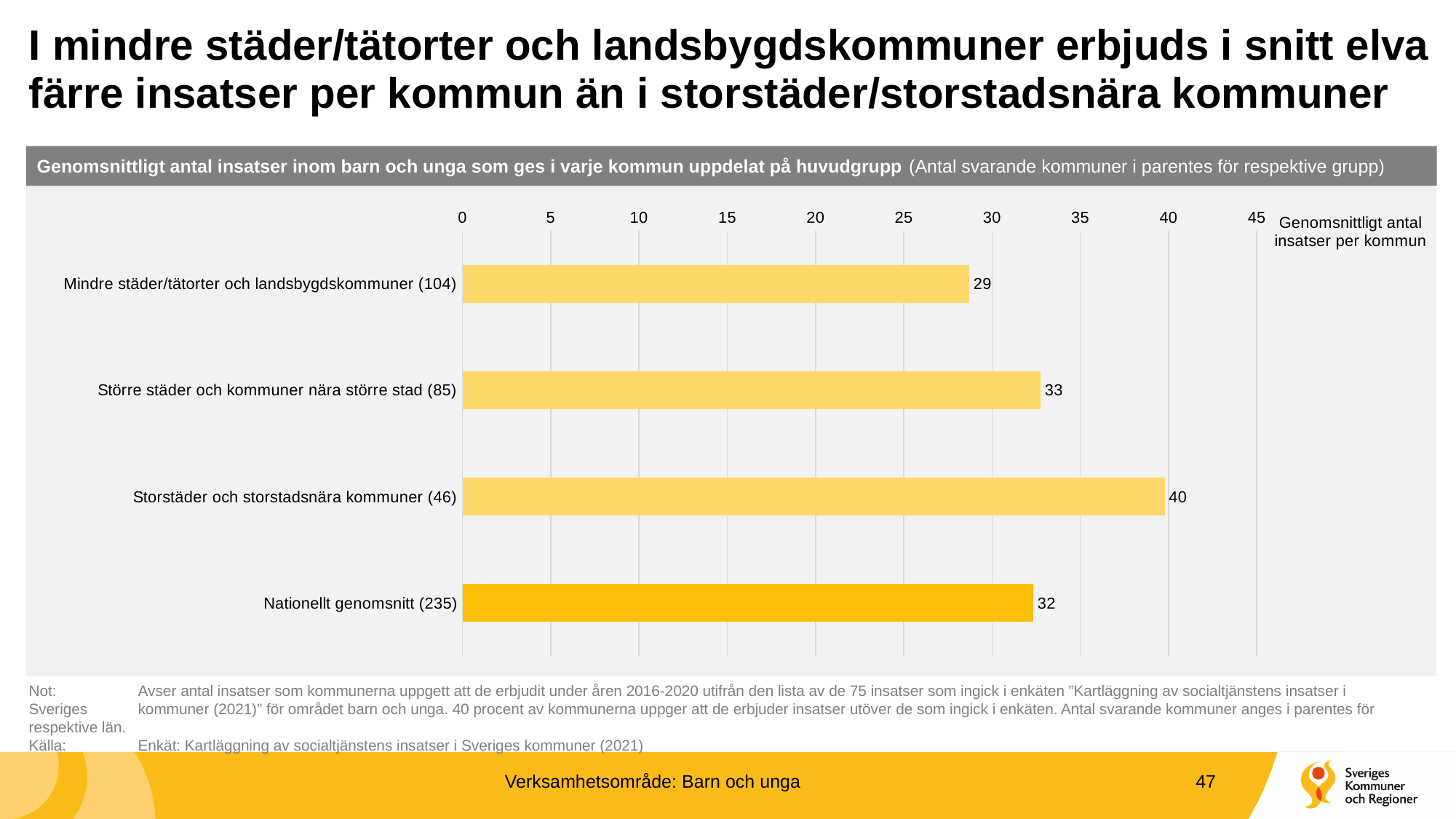

# I mindre städer/tätorter och landsbygdskommuner erbjuds i snitt elva färre insatser per kommun än i storstäder/storstadsnära kommuner
Genomsnittligt antal insatser inom barn och unga som ges i varje kommun uppdelat på huvudgrupp (Antal svarande kommuner i parentes för respektive grupp)

### Chart

| Category |  |
|---|---|
| Mindre städer/tätorter och landsbygdskommuner (104) | 28.71153846153846 |
| Större städer och kommuner nära större stad (85) | 32.741176470588236 |
| Storstäder och storstadsnära kommuner (46) | 39.78260869565217 |
| Nationellt genomsnitt (235) | 32.33617021276596 |
Not: 	Avser antal insatser som kommunerna uppgett att de erbjudit under åren 2016-2020 utifrån den lista av de 75 insatser som ingick i enkäten ”Kartläggning av socialtjänstens insatser i Sveriges 	kommuner (2021)” för området barn och unga. 40 procent av kommunerna uppger att de erbjuder insatser utöver de som ingick i enkäten. Antal svarande kommuner anges i parentes för respektive län.
Källa:	Enkät: Kartläggning av socialtjänstens insatser i Sveriges kommuner (2021)
Verksamhetsområde: Barn och unga
47